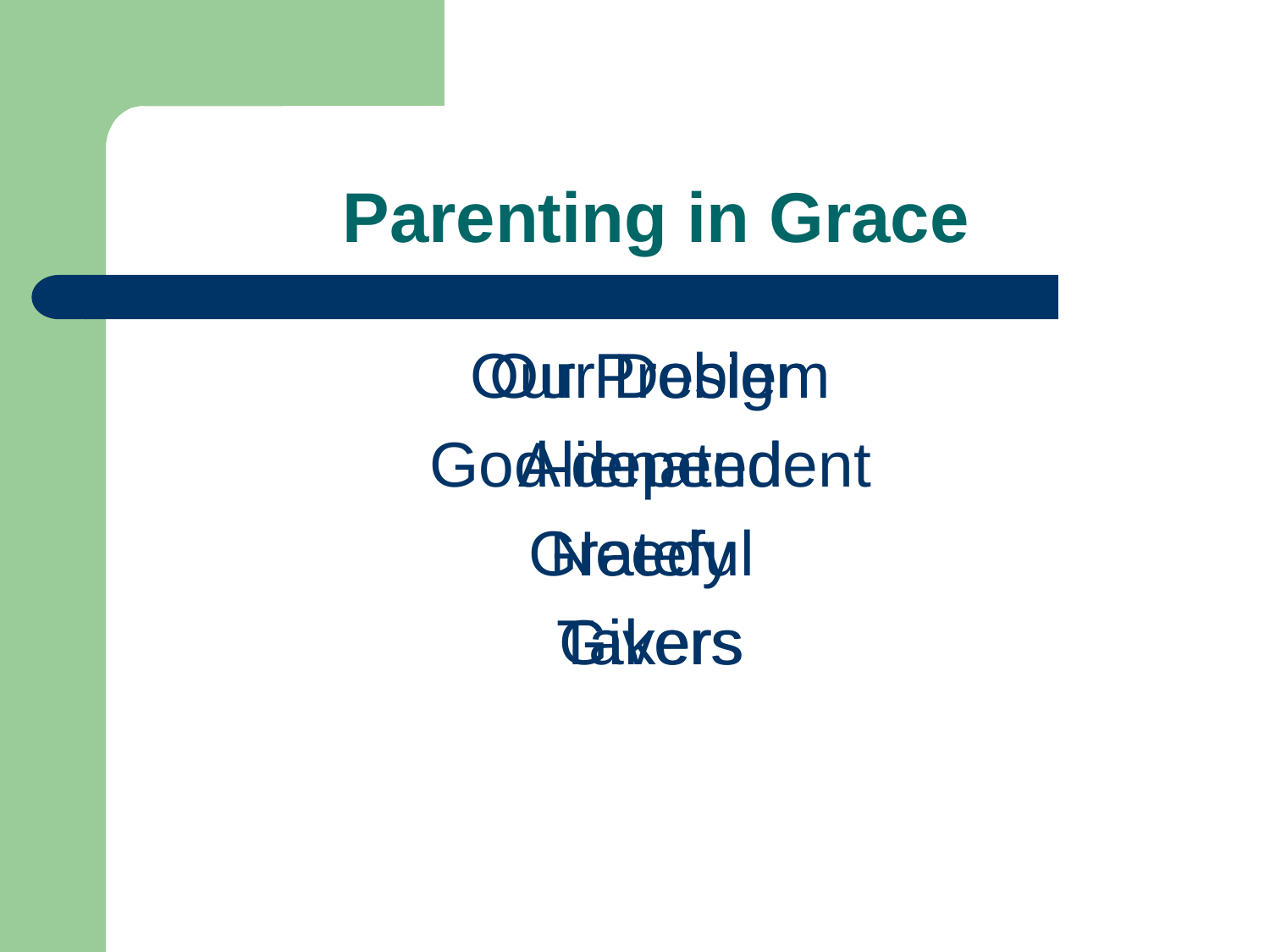

# Parenting in Grace
Our Design
God-dependent
Grateful
Givers
Our Problem
Alienated
Needy
Takers